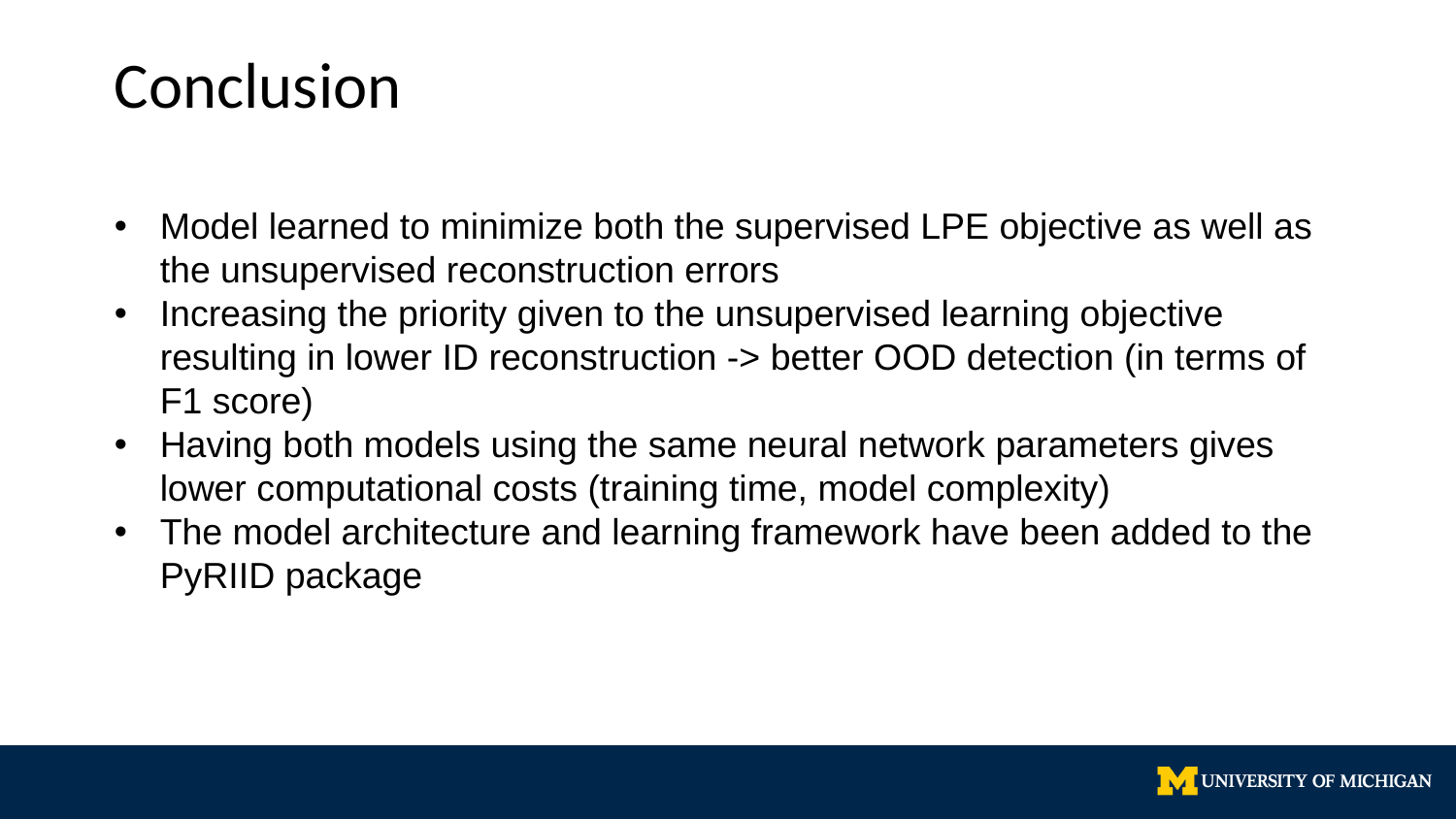

# Conclusion
Model learned to minimize both the supervised LPE objective as well as the unsupervised reconstruction errors
Increasing the priority given to the unsupervised learning objective resulting in lower ID reconstruction -> better OOD detection (in terms of F1 score)
Having both models using the same neural network parameters gives lower computational costs (training time, model complexity)
The model architecture and learning framework have been added to the PyRIID package